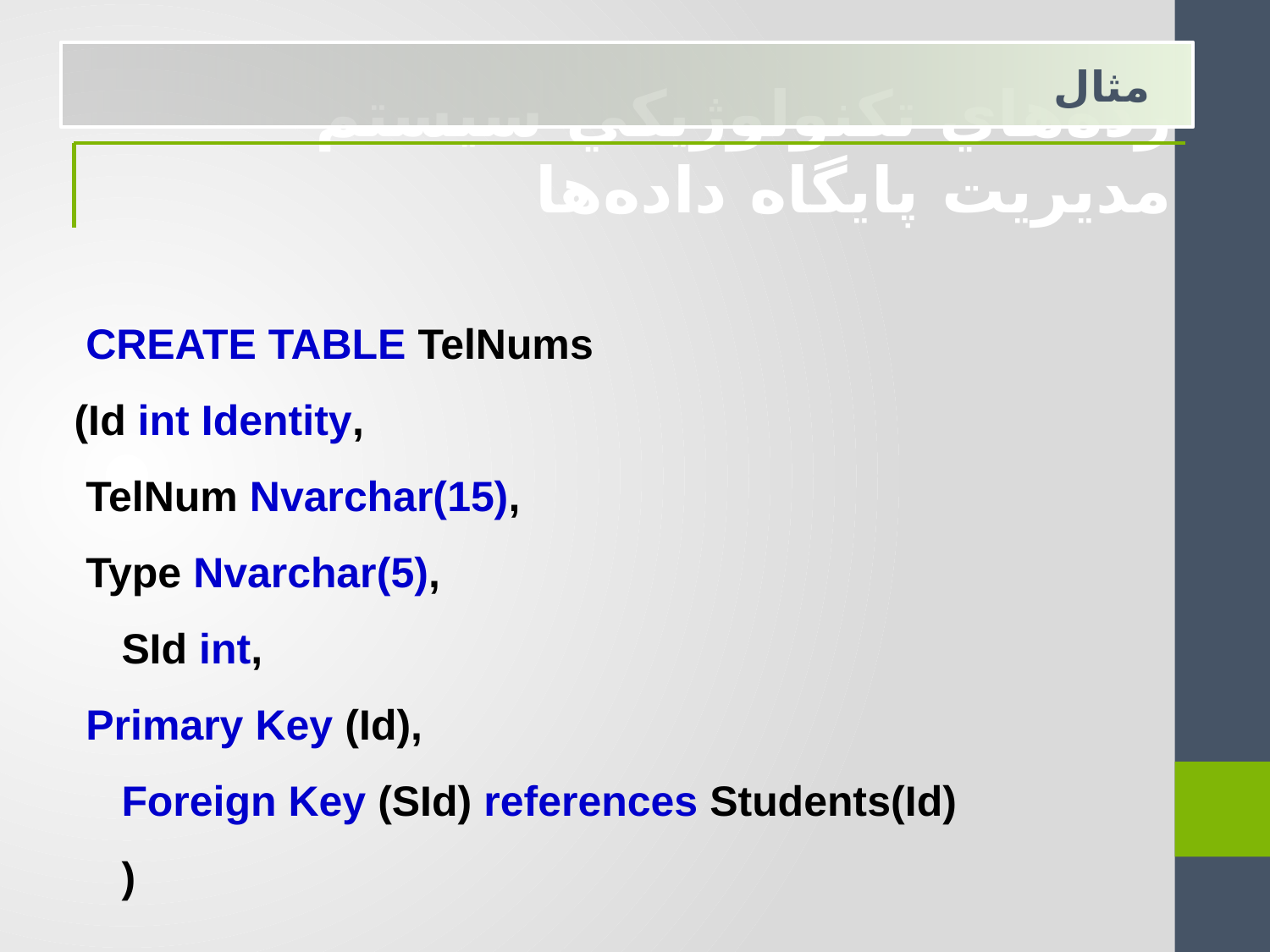

مثال
رده‌هاي تكنولوژيكي سيستم مديريت پايگاه داده‌ها
 CREATE TABLE TelNums
(Id int Identity,
 TelNum Nvarchar(15),
 Type Nvarchar(5),
    SId int,
 Primary Key (Id),
    Foreign Key (SId) references Students(Id)
    )